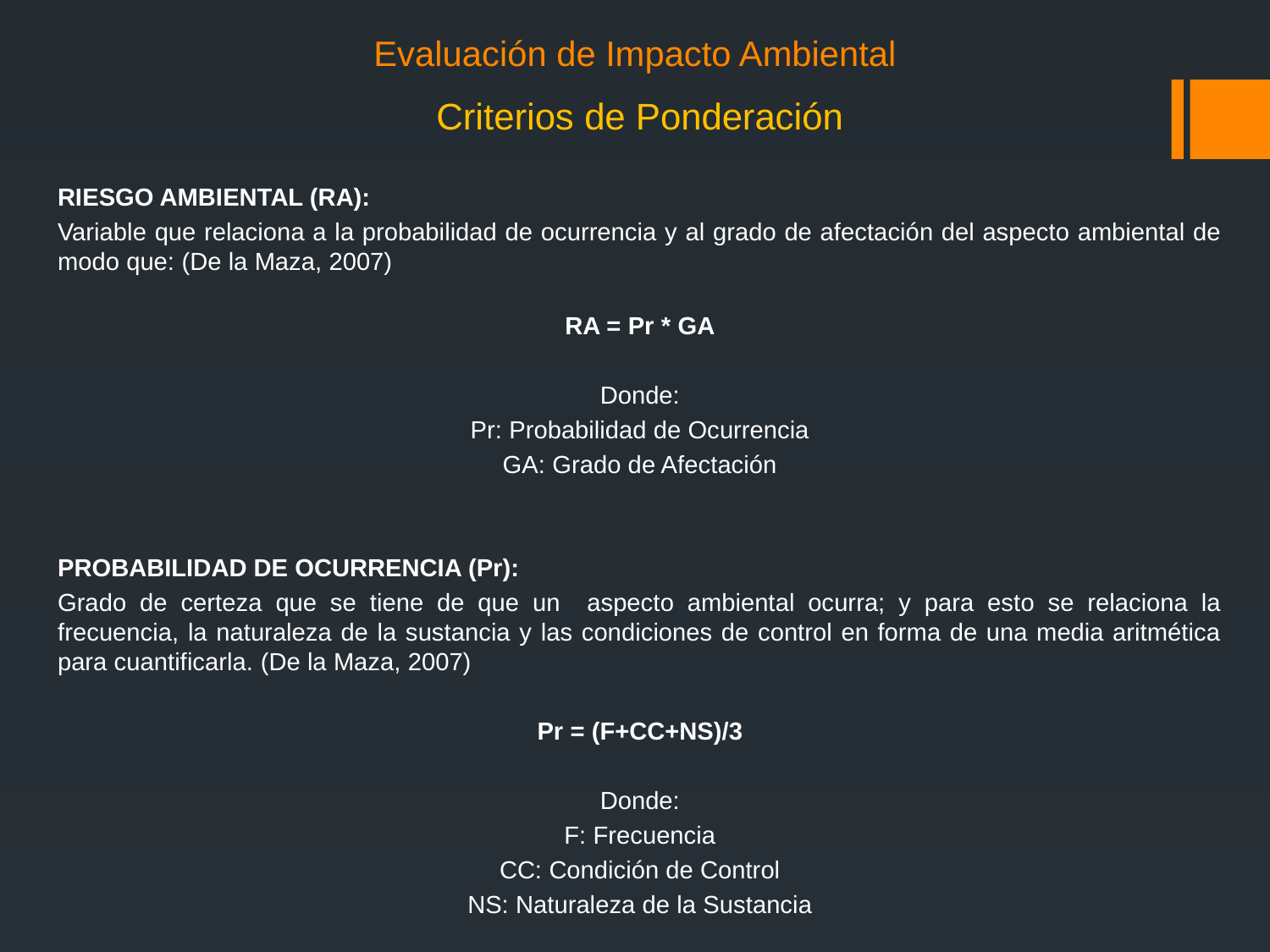

# Evaluación de Impacto Ambiental
Criterios de Ponderación

RIESGO AMBIENTAL (RA):
Variable que relaciona a la probabilidad de ocurrencia y al grado de afectación del aspecto ambiental de modo que: (De la Maza, 2007)
RA = Pr * GA

Donde:
Pr: Probabilidad de Ocurrencia
GA: Grado de Afectación

PROBABILIDAD DE OCURRENCIA (Pr):
Grado de certeza que se tiene de que un  aspecto ambiental ocurra; y para esto se relaciona la frecuencia, la naturaleza de la sustancia y las condiciones de control en forma de una media aritmética para cuantificarla. (De la Maza, 2007)

Pr = (F+CC+NS)/3

Donde:
F: Frecuencia
CC: Condición de Control
NS: Naturaleza de la Sustancia